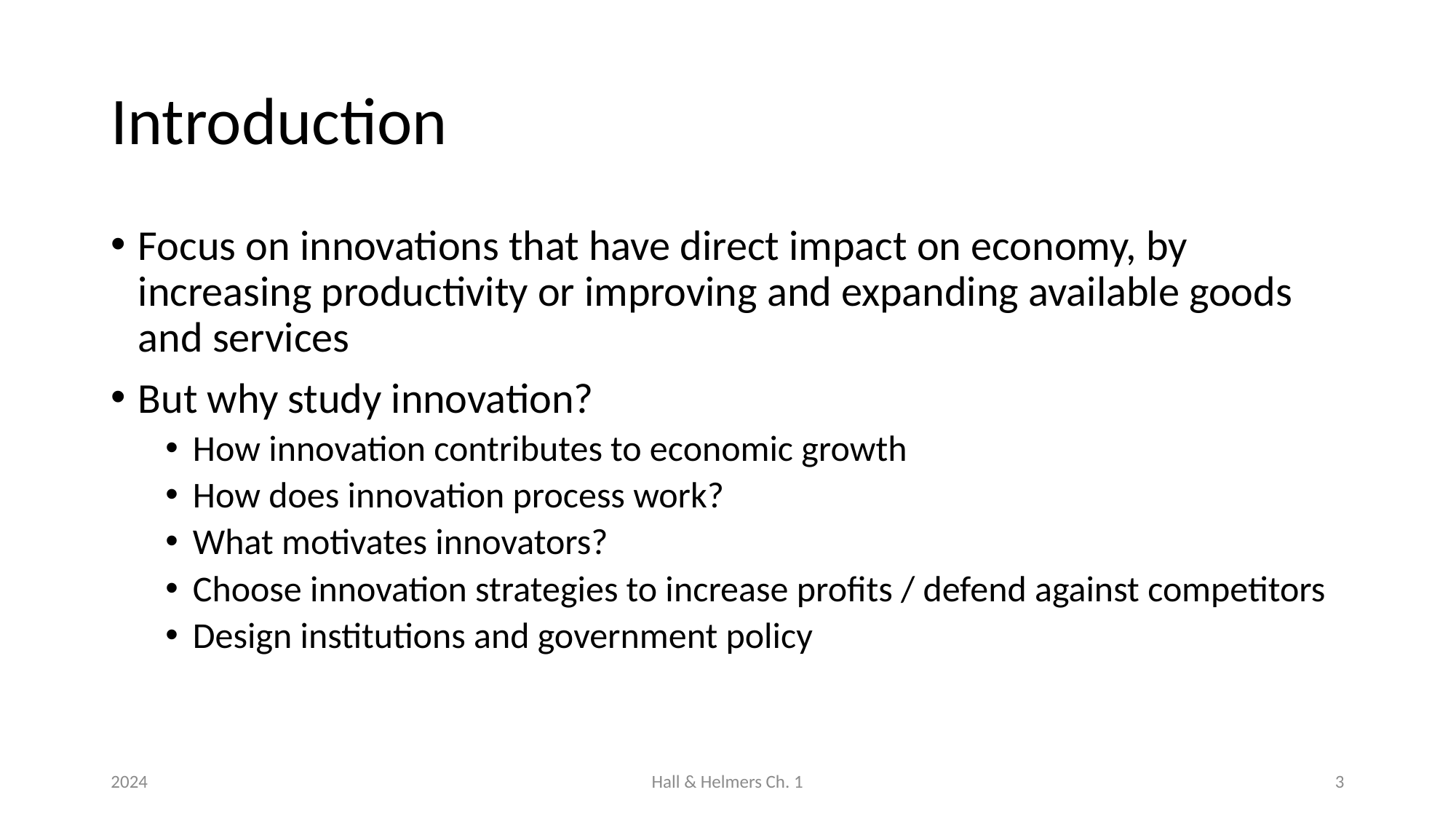

# Introduction
Focus on innovations that have direct impact on economy, by increasing productivity or improving and expanding available goods and services
But why study innovation?
How innovation contributes to economic growth
How does innovation process work?
What motivates innovators?
Choose innovation strategies to increase profits / defend against competitors
Design institutions and government policy
2024
Hall & Helmers Ch. 1
3